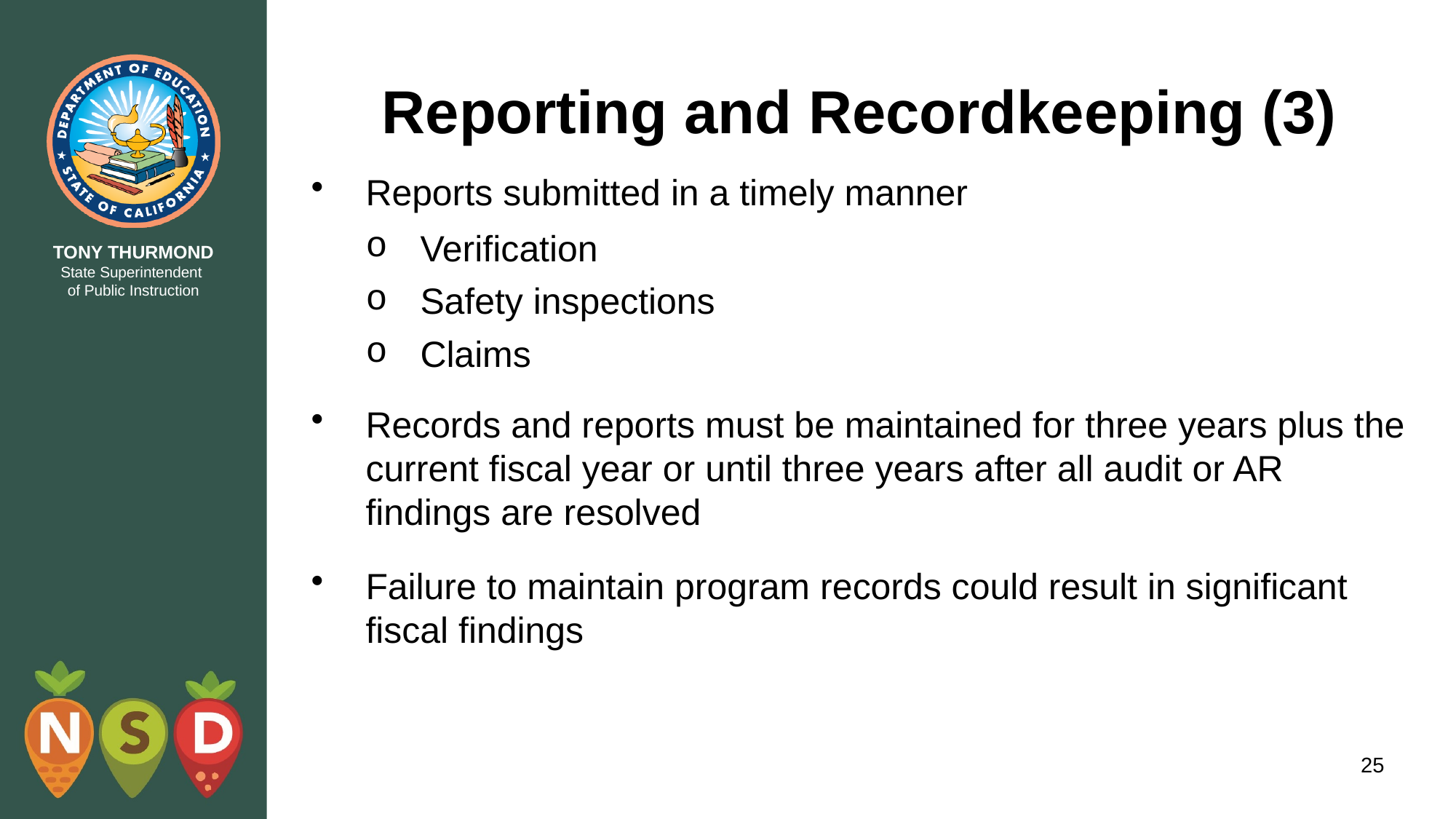

# Reporting and Recordkeeping (3)
Reports submitted in a timely manner
Verification
Safety inspections
Claims
Records and reports must be maintained for three years plus the current fiscal year or until three years after all audit or AR findings are resolved
Failure to maintain program records could result in significant fiscal findings
25